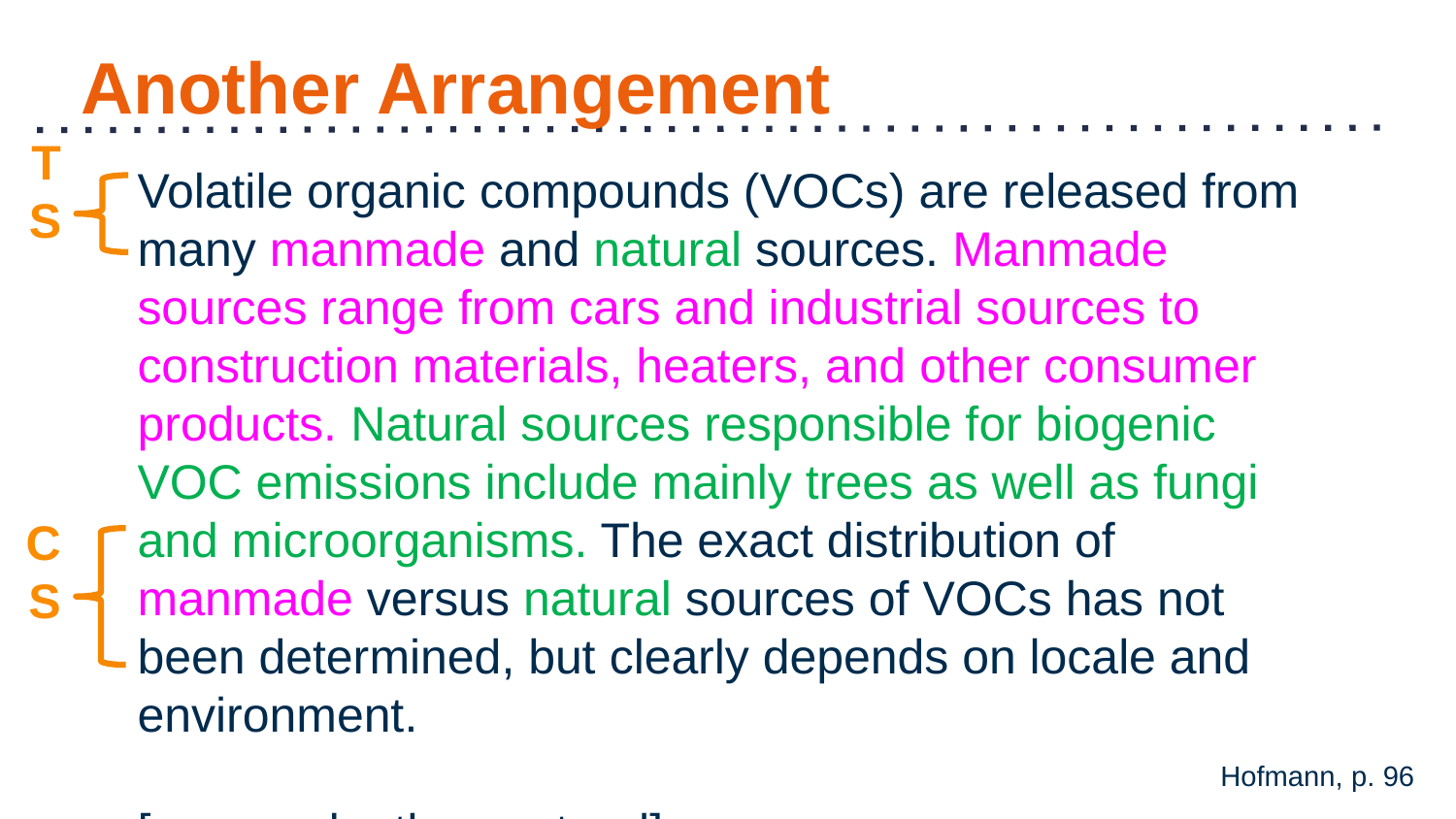

# Another Arrangement
Volatile organic compounds (VOCs) are released from many manmade and natural sources. Manmade sources range from cars and industrial sources to construction materials, heaters, and other consumer products. Natural sources responsible for biogenic VOC emissions include mainly trees as well as fungi and microorganisms. The exact distribution of manmade versus natural sources of VOCs has not been determined, but clearly depends on locale and environment.

[manmade, then natural]

TS

CS
Hofmann, p. 96